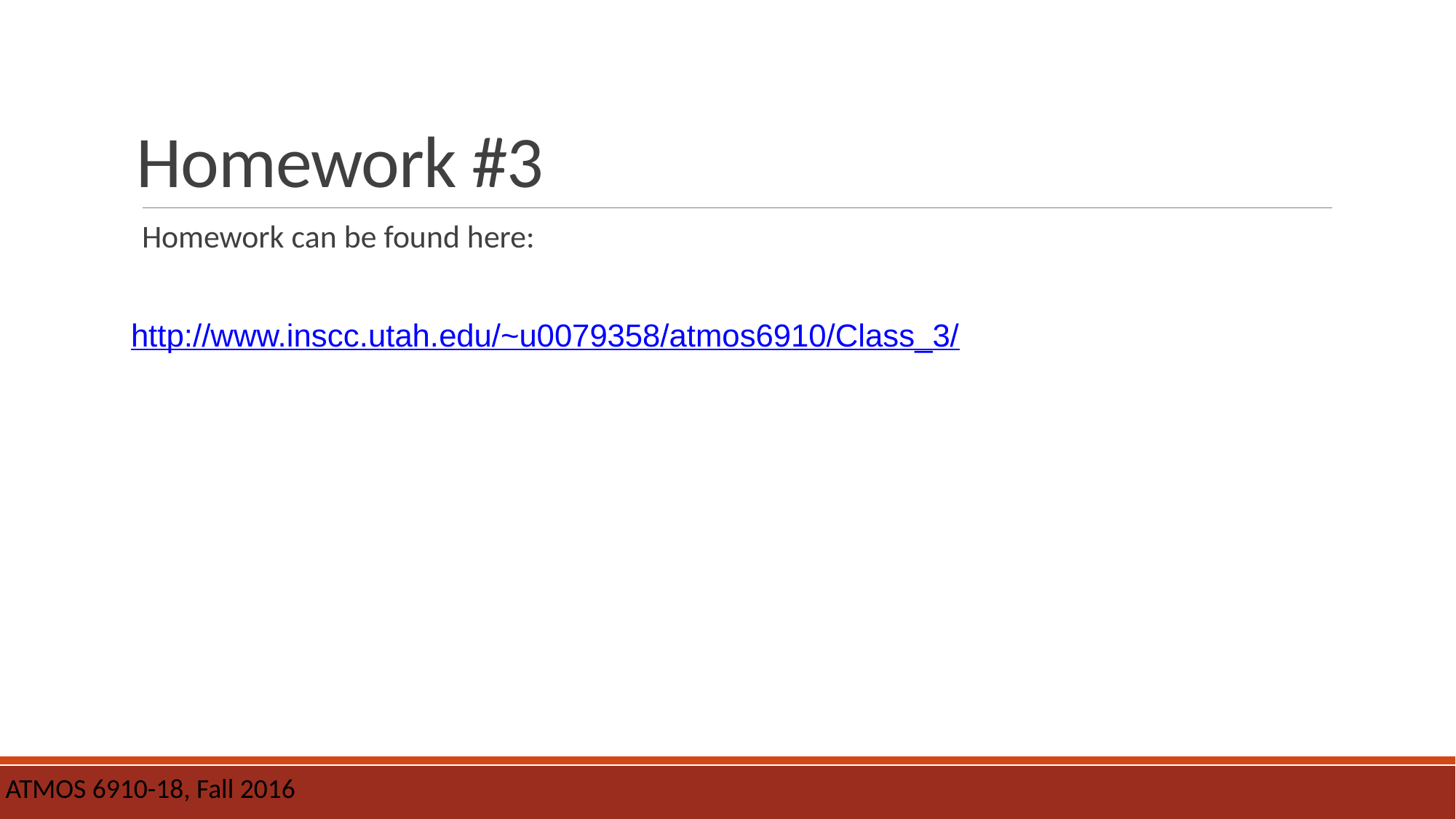

# Homework #3
Homework can be found here:

http://www.inscc.utah.edu/~u0079358/atmos6910/Class_3/